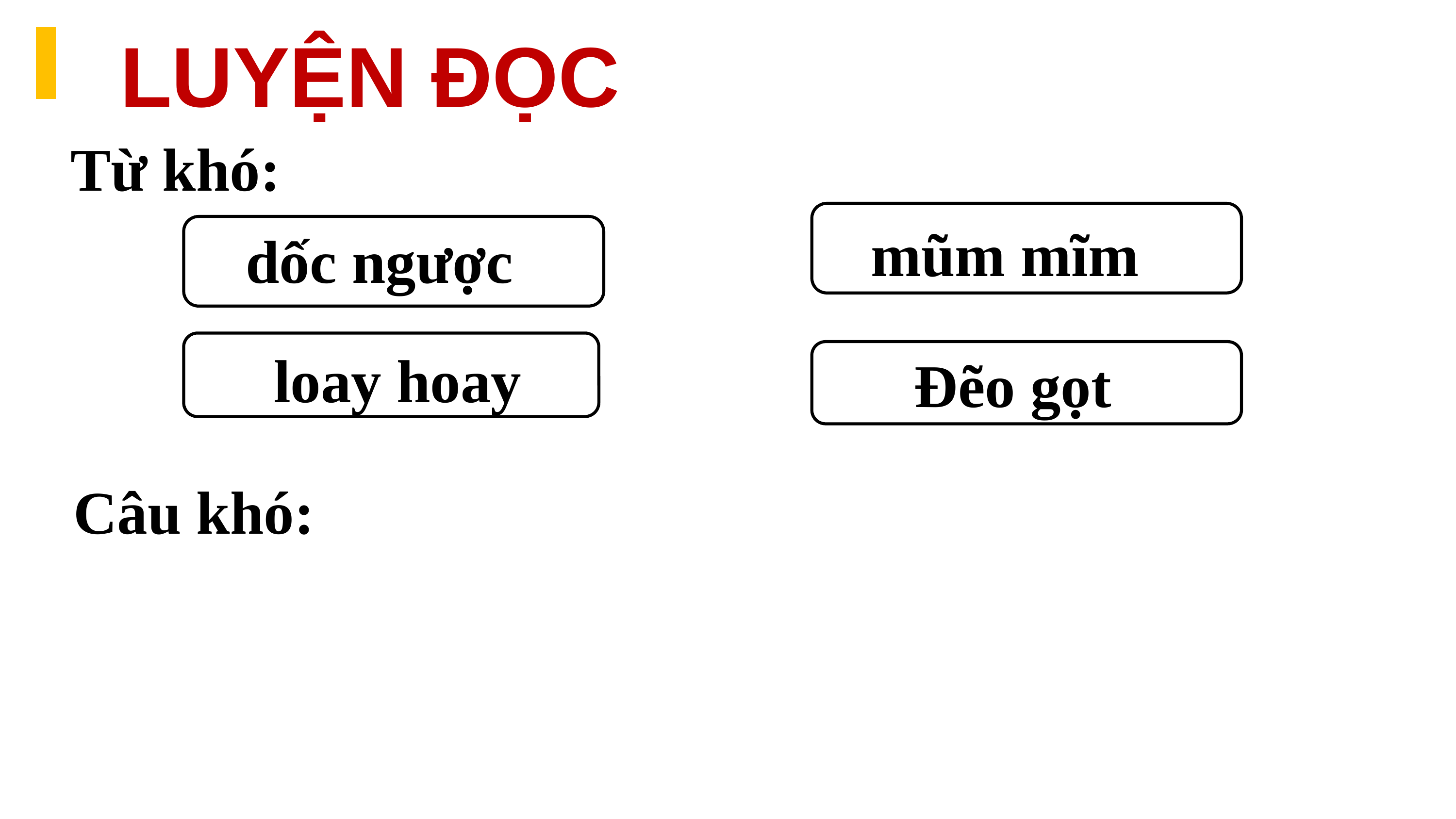

LUYỆN ĐỌC

Từ khó:

mũm mĩm

dốc ngược

loay hoay

Đẽo gọt
Câu khó: